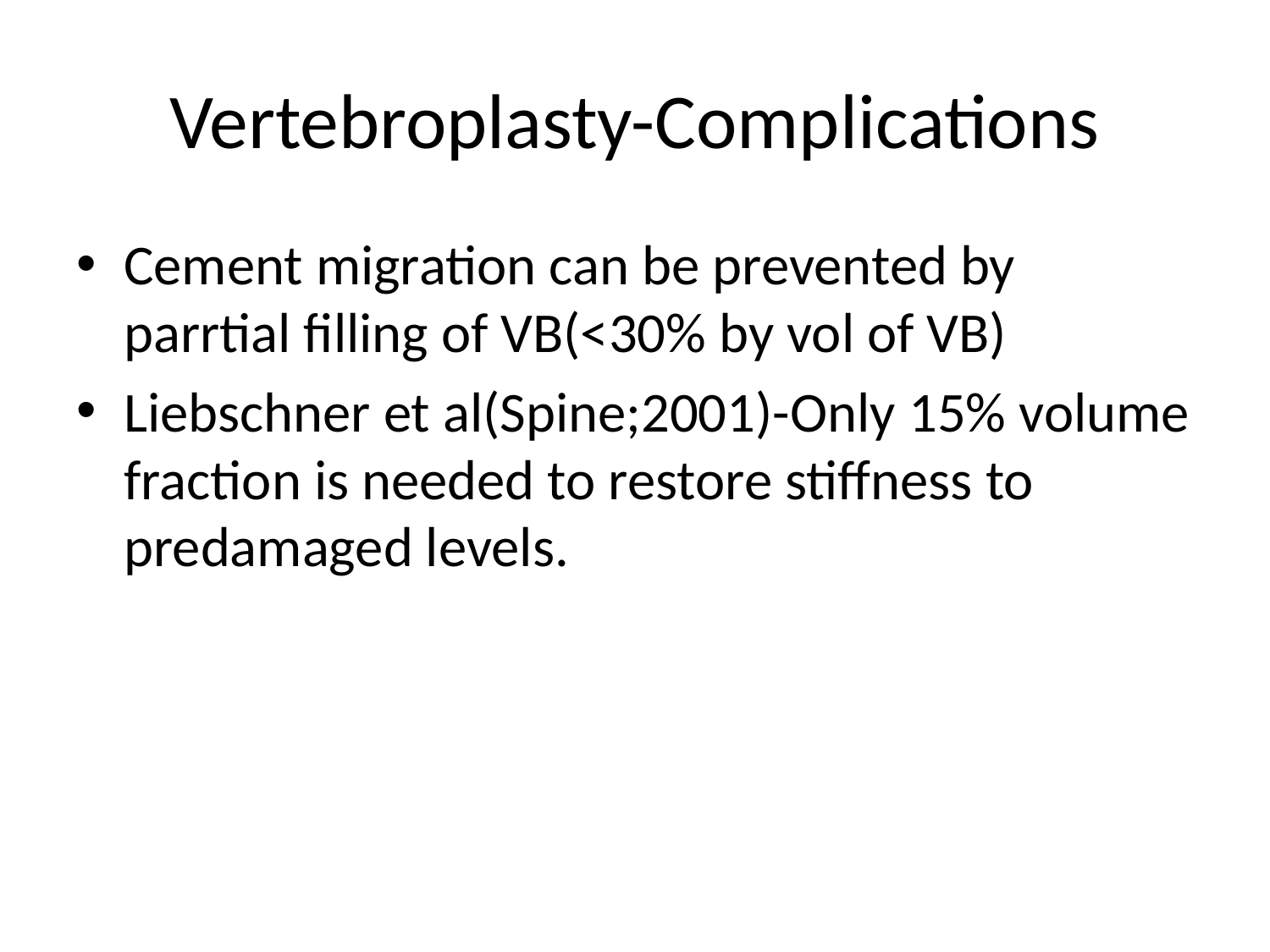

# Vertebroplasty-Complications
Cement migration can be prevented by parrtial filling of VB(<30% by vol of VB)
Liebschner et al(Spine;2001)-Only 15% volume fraction is needed to restore stiffness to predamaged levels.